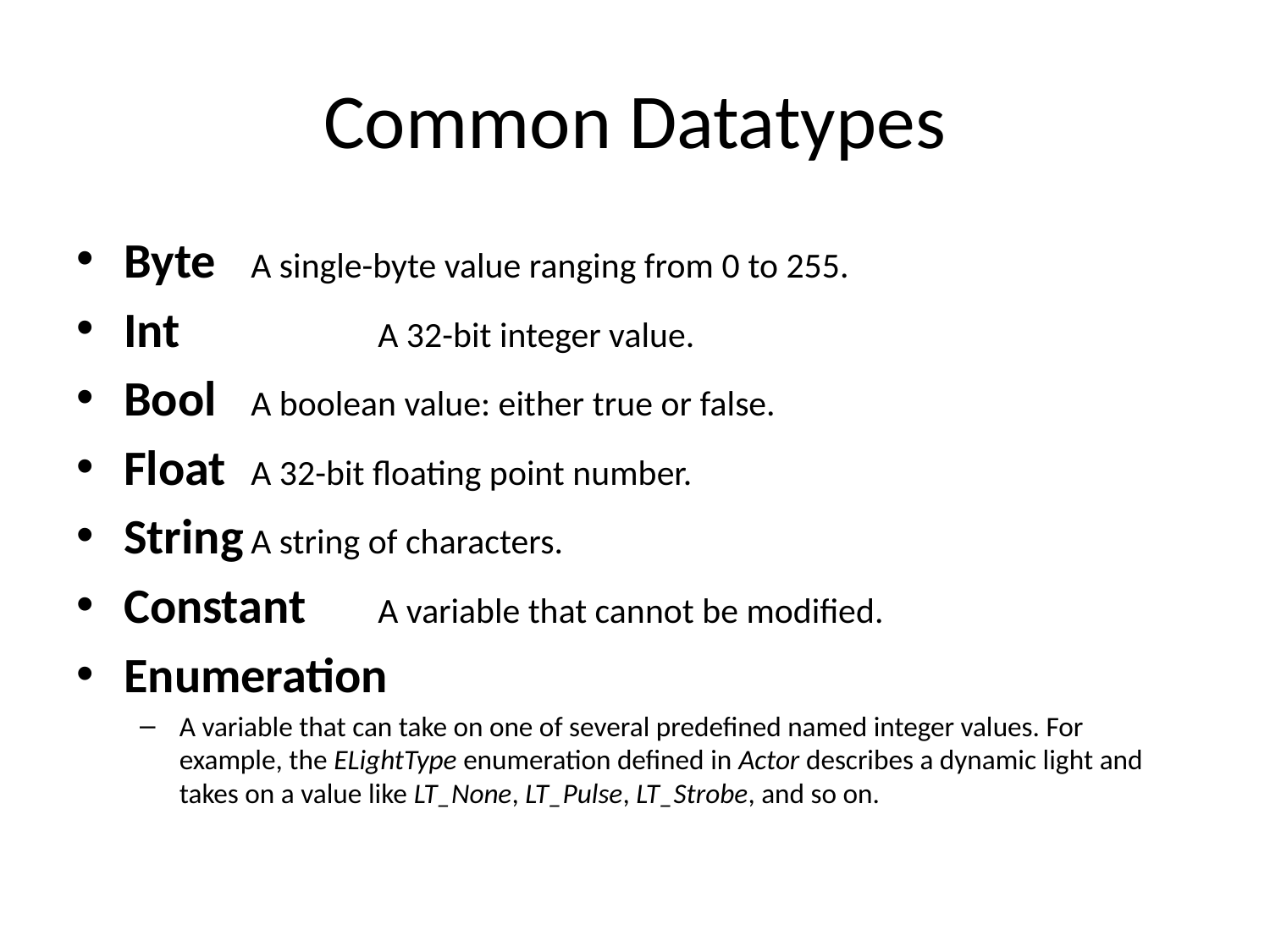

# Common Datatypes
Byte 	A single-byte value ranging from 0 to 255.
Int		A 32-bit integer value.
Bool	A boolean value: either true or false.
Float	A 32-bit floating point number.
String	A string of characters.
Constant	A variable that cannot be modified.
Enumeration
A variable that can take on one of several predefined named integer values. For example, the ELightType enumeration defined in Actor describes a dynamic light and takes on a value like LT_None, LT_Pulse, LT_Strobe, and so on.